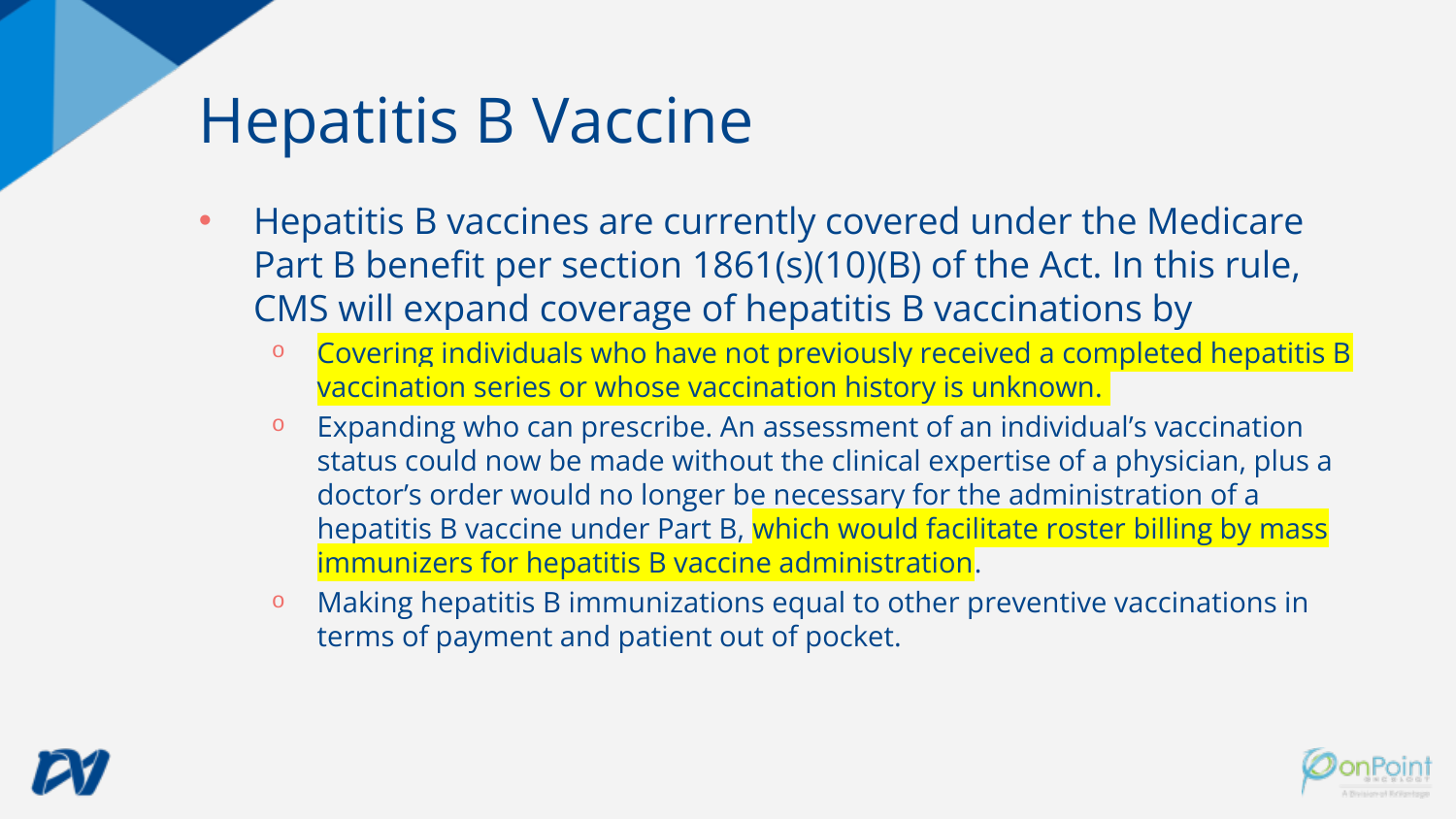

# Hepatitis B Vaccine
Hepatitis B vaccines are currently covered under the Medicare Part B benefit per section 1861(s)(10)(B) of the Act. In this rule, CMS will expand coverage of hepatitis B vaccinations by
Covering individuals who have not previously received a completed hepatitis B vaccination series or whose vaccination history is unknown.
Expanding who can prescribe. An assessment of an individual’s vaccination status could now be made without the clinical expertise of a physician, plus a doctor’s order would no longer be necessary for the administration of a hepatitis B vaccine under Part B, which would facilitate roster billing by mass immunizers for hepatitis B vaccine administration.
Making hepatitis B immunizations equal to other preventive vaccinations in terms of payment and patient out of pocket.